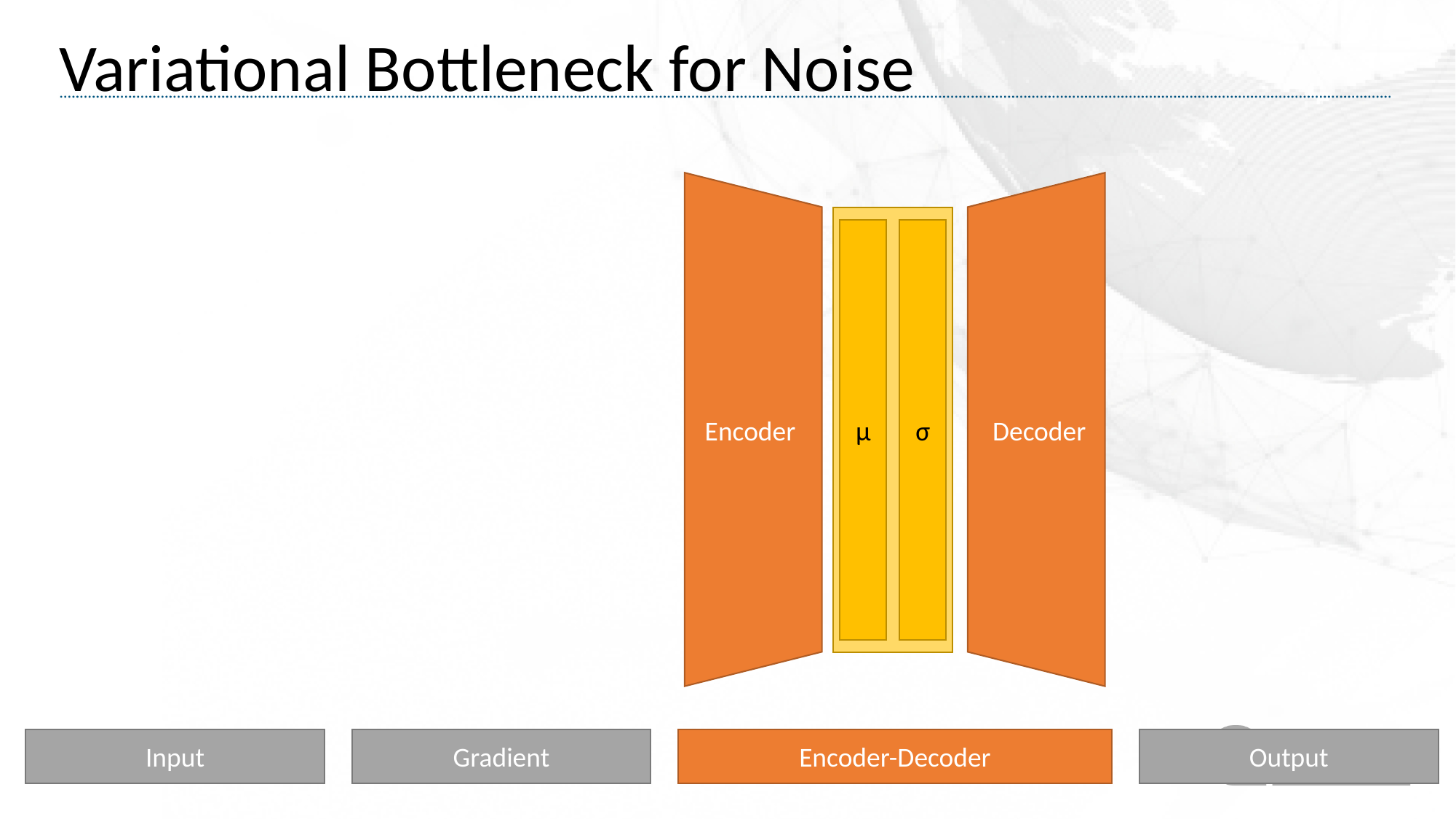

# Variational Bottleneck for Noise

μ
σ
Decoder
Encoder
Input
Gradient
Encoder-Decoder
Output